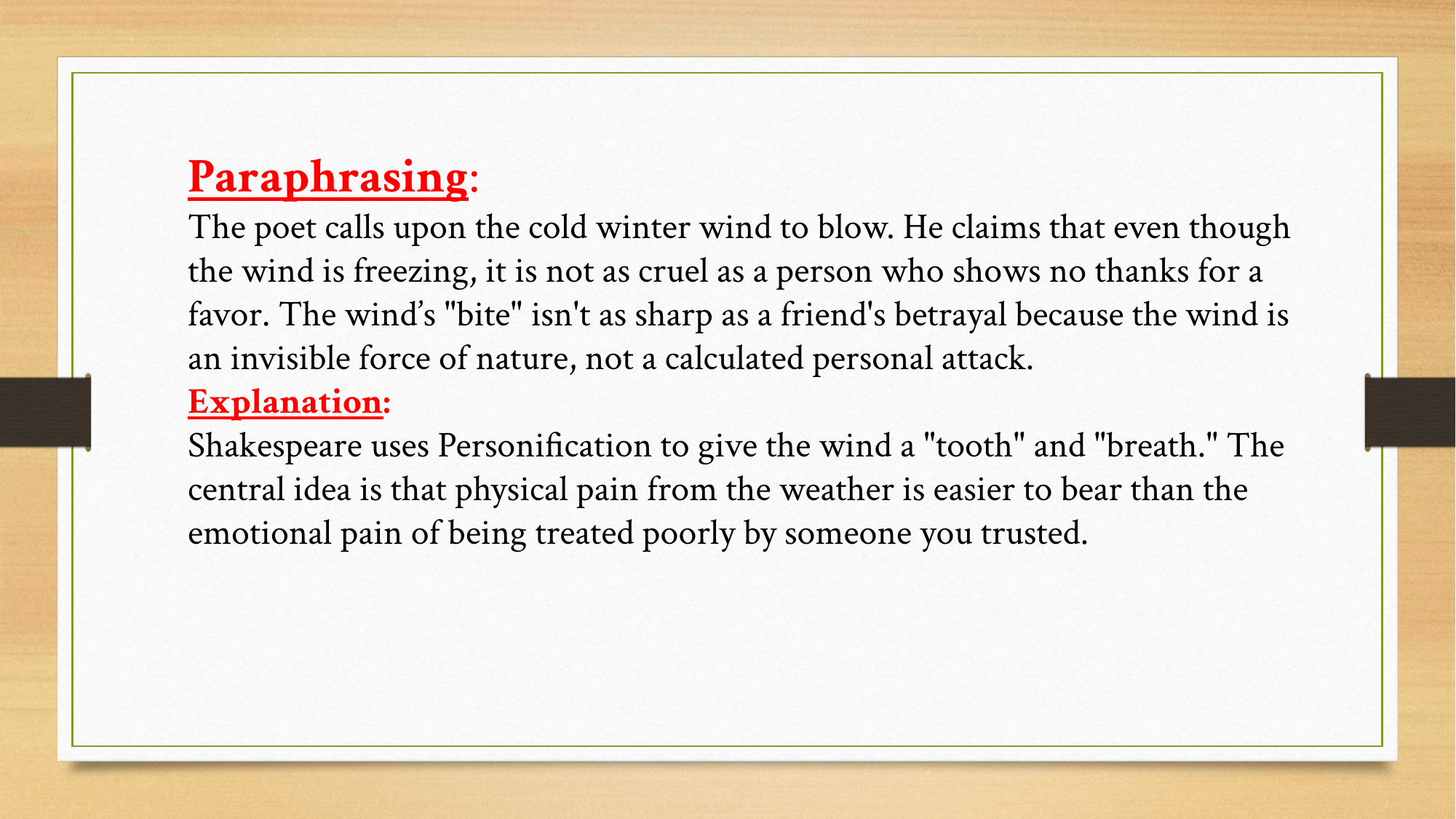

Paraphrasing:
The poet calls upon the cold winter wind to blow. He claims that even though the wind is freezing, it is not as cruel as a person who shows no thanks for a favor. The wind’s "bite" isn't as sharp as a friend's betrayal because the wind is an invisible force of nature, not a calculated personal attack.
Explanation:
Shakespeare uses Personification to give the wind a "tooth" and "breath." The central idea is that physical pain from the weather is easier to bear than the emotional pain of being treated poorly by someone you trusted.